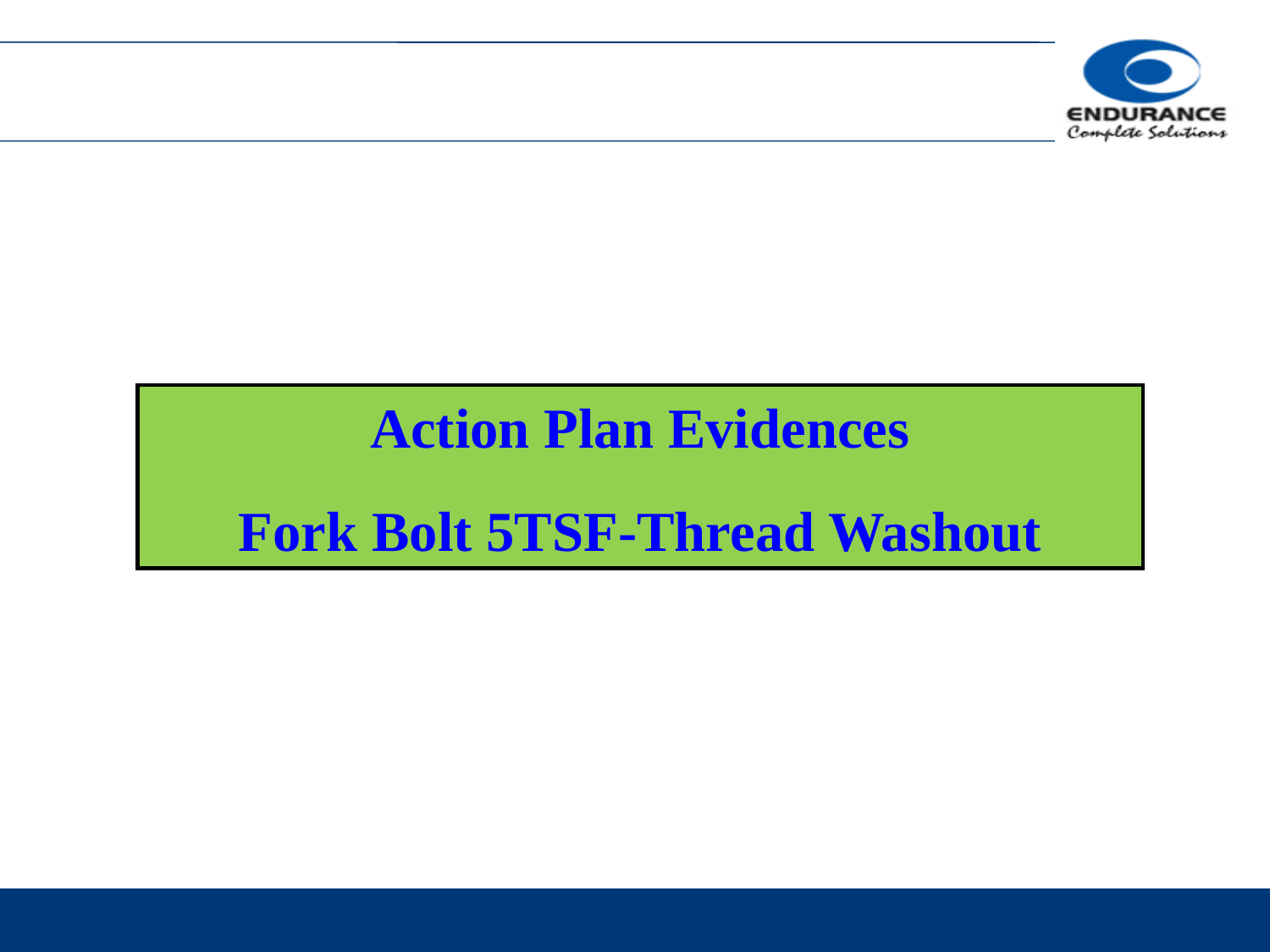

Action Plan Evidences
Fork Bolt 5TSF-Thread Washout